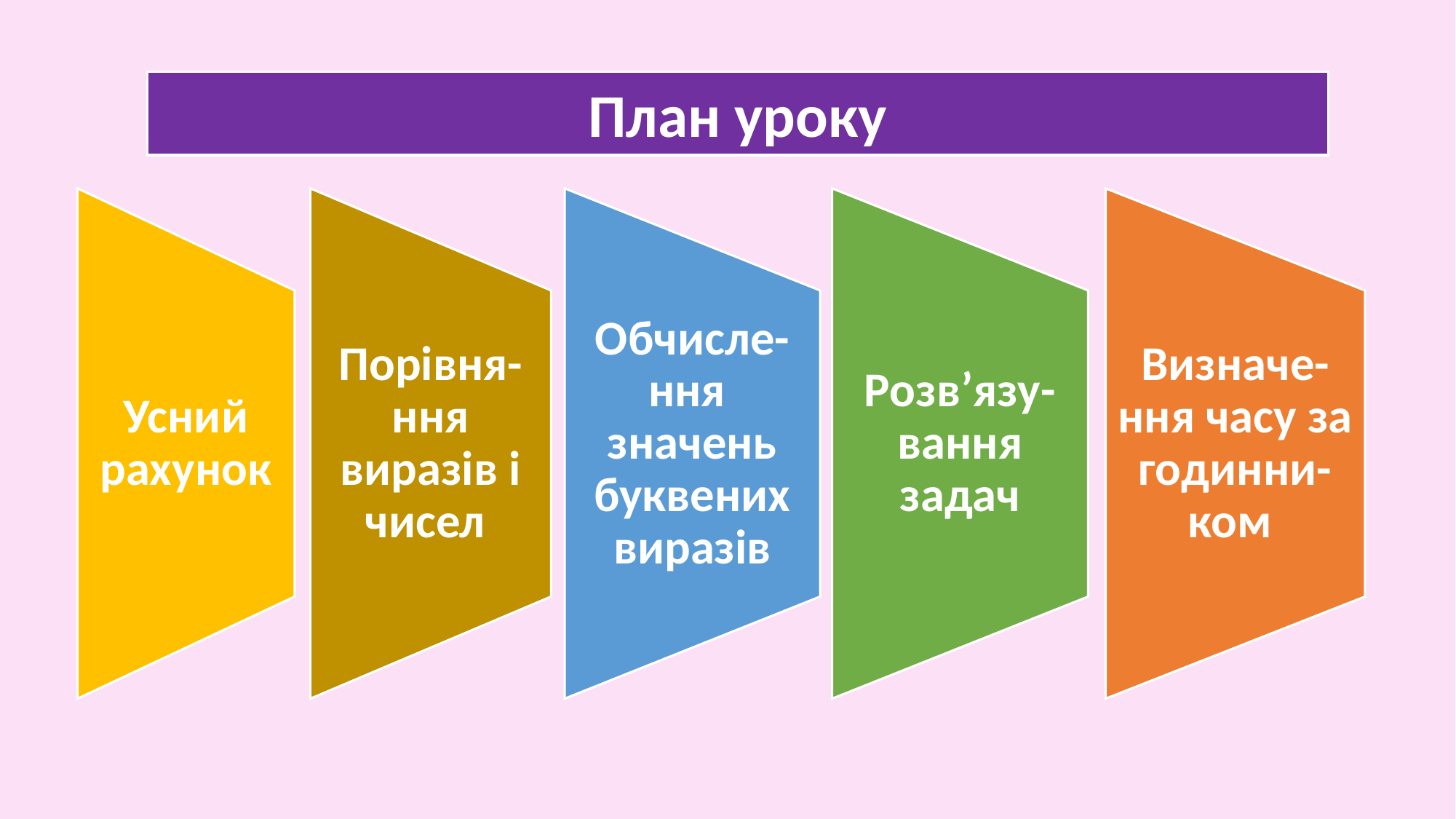

План уроку
Усний рахунок
Порівня-ння виразів і чисел
Обчисле-ння  значень буквених виразів
Визначе-ння часу за годинни-ком
Розв’язу-вання задач